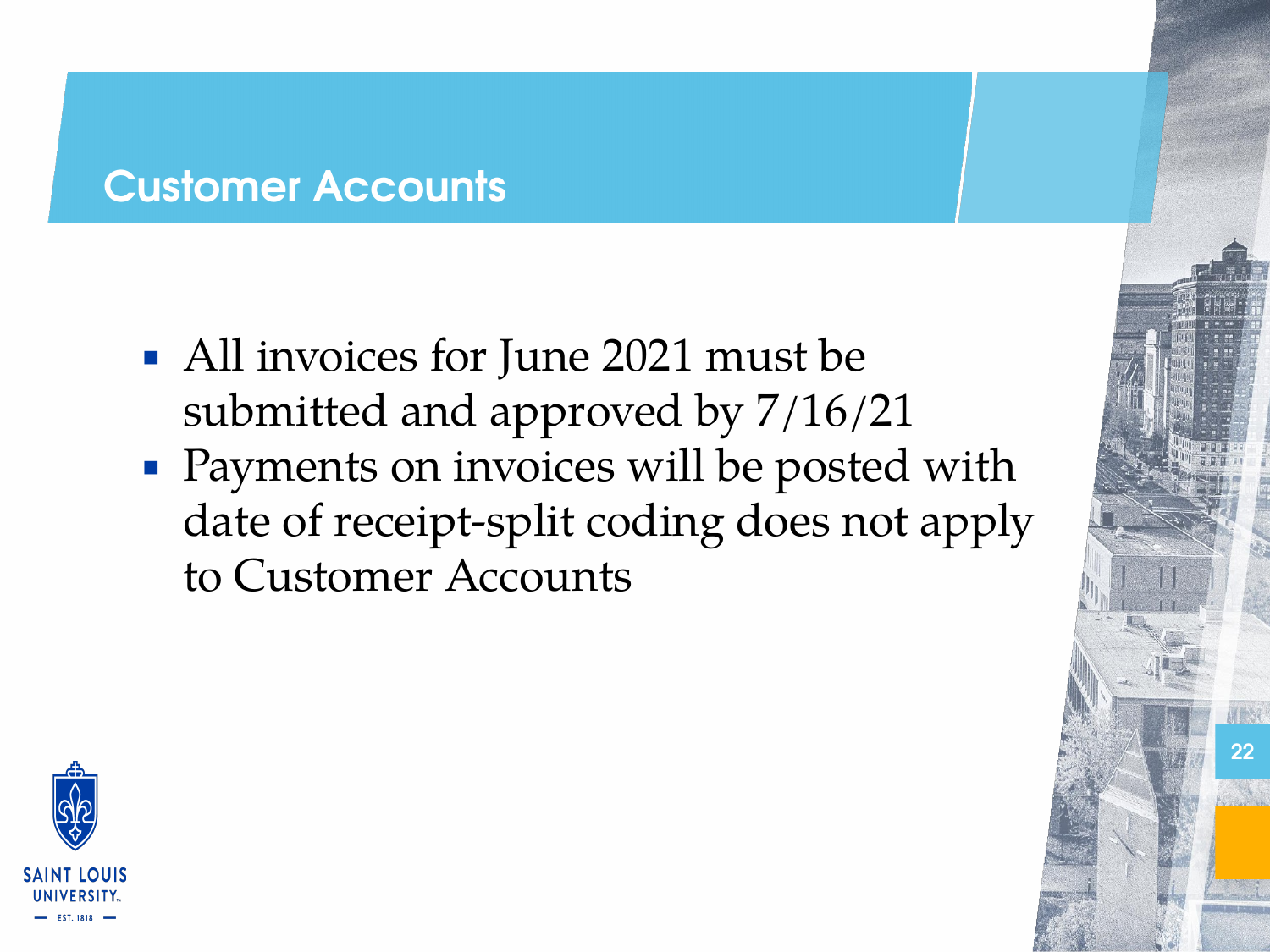

# Customer Accounts
All invoices for June 2021 must be submitted and approved by 7/16/21
Payments on invoices will be posted with date of receipt-split coding does not apply to Customer Accounts
22